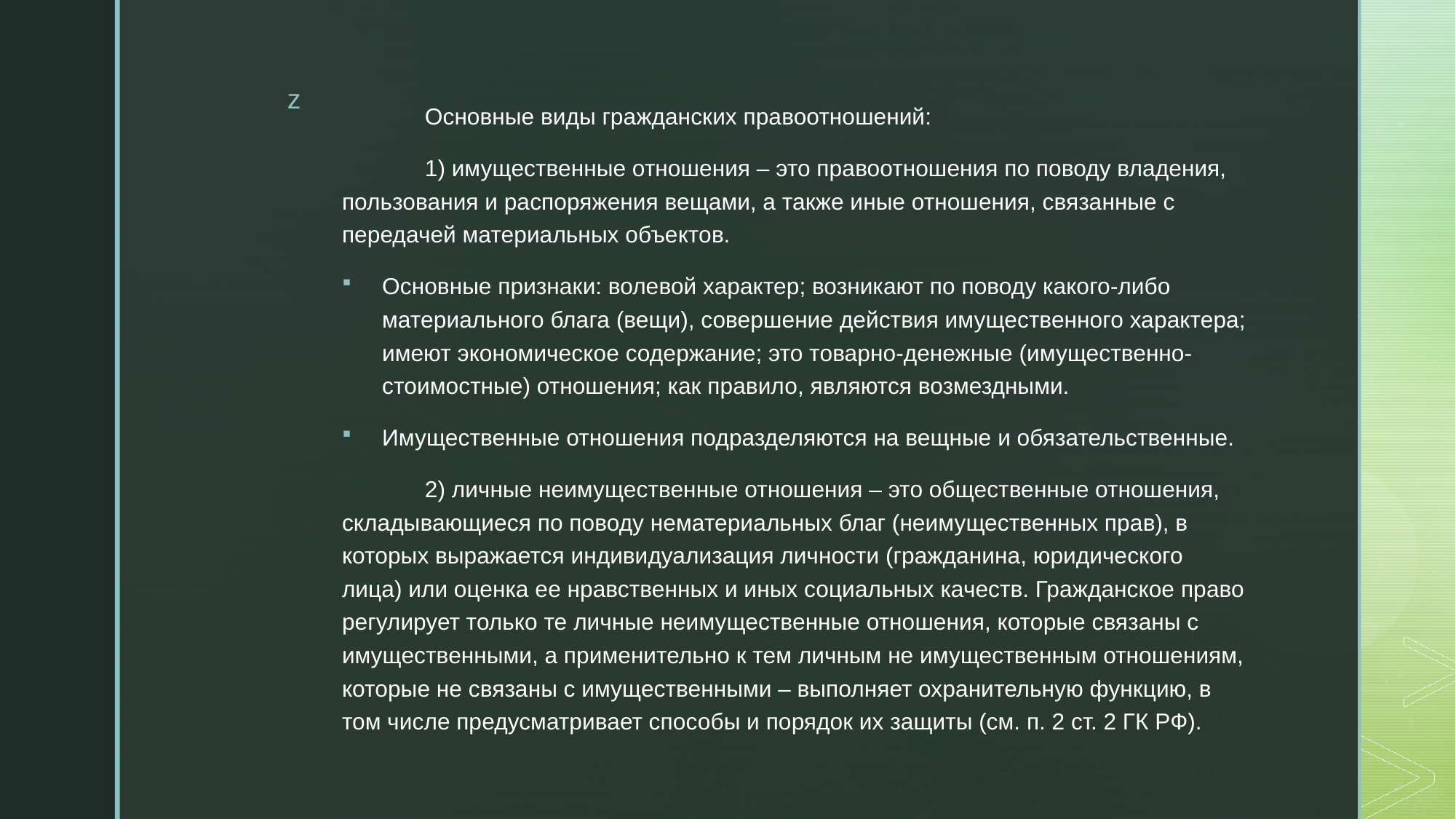

Основные виды гражданских правоотношений:
	1) имущественные отношения – это правоотношения по поводу владения, пользования и распоряжения вещами, а также иные отношения, связанные с передачей материальных объектов.
Основные признаки: волевой характер; возникают по поводу какого-либо материального блага (вещи), совершение действия имущественного характера; имеют экономическое содержание; это товарно-денежные (имущественно-стоимостные) отношения; как правило, являются возмездными.
Имущественные отношения подразделяются на вещные и обязательственные.
	2) личные неимущественные отношения – это общественные отношения, складывающиеся по поводу нематериальных благ (неимущественных прав), в которых выражается индивидуализация личности (гражданина, юридического лица) или оценка ее нравственных и иных социальных качеств. Гражданское право регулирует только те личные неимущественные отношения, которые связаны с имущественными, а применительно к тем личным не имущественным отношениям, которые не связаны с имущественными – выполняет охранительную функцию, в том числе предусматривает способы и порядок их защиты (см. п. 2 ст. 2 ГК РФ).